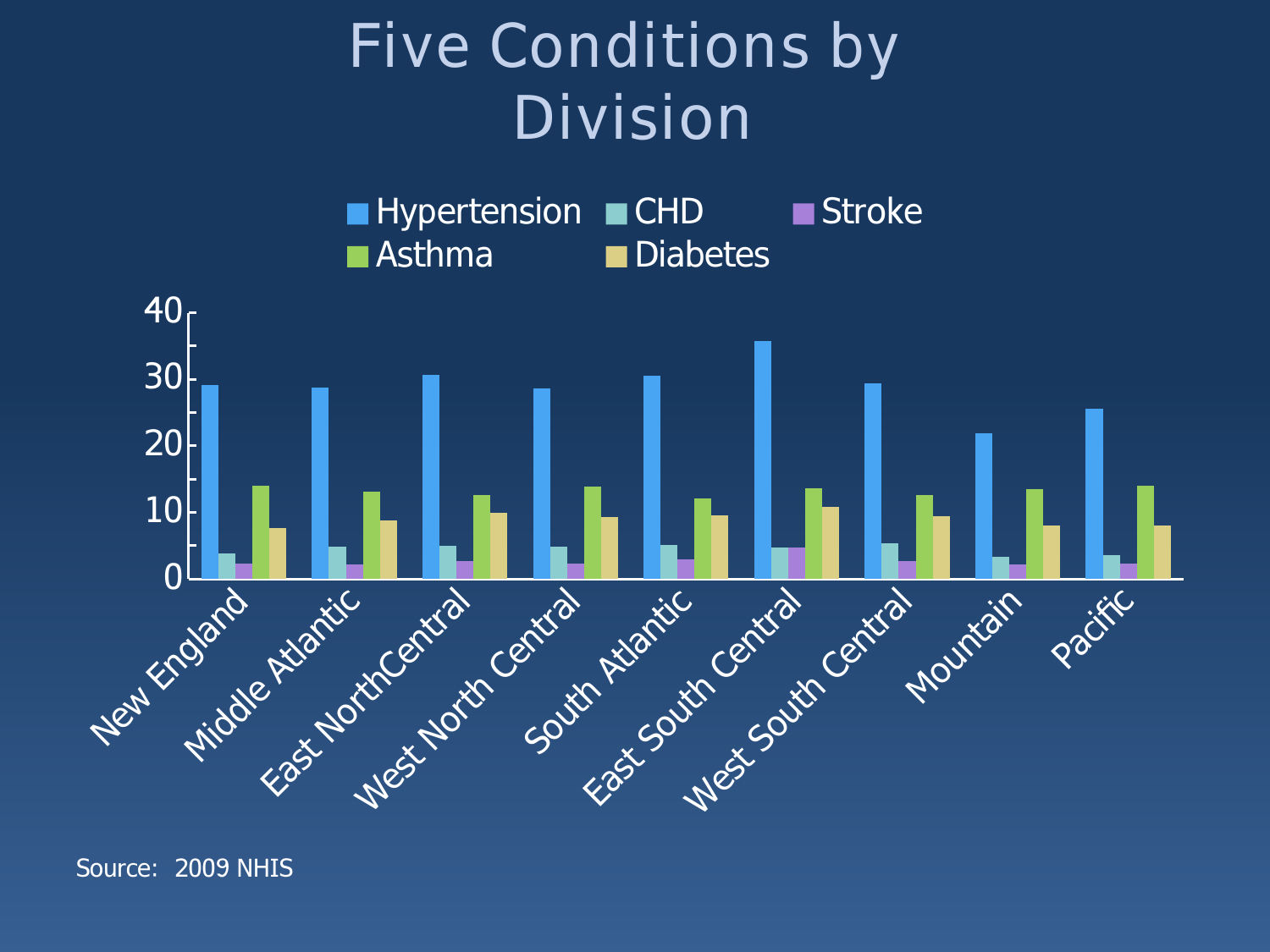

# Five Conditions by Division

### Chart

| Category | Hypertension | CHD | Stroke | Asthma | Diabetes |
|---|---|---|---|---|---|
| New England | 29.13000000000003 | 3.8899999999999997 | 2.3499999999999988 | 13.96 | 7.63 |
| Middle Atlantic | 28.72 | 4.83 | 2.18 | 13.15 | 8.780000000000001 |
| East NorthCentral | 30.63000000000003 | 5.04 | 2.64 | 12.629999999999999 | 9.88 |
| West North Central | 28.65000000000003 | 4.83 | 2.28 | 13.91 | 9.290000000000001 |
| South Atlantic | 30.58 | 5.1099999999999985 | 2.9699999999999998 | 12.04 | 9.57 |
| East South Central | 35.79000000000001 | 4.6899999999999995 | 4.78 | 13.61 | 10.78 |
| West South Central | 29.43 | 5.41 | 2.68 | 12.62 | 9.41 |
| Mountain | 21.95 | 3.3899999999999997 | 2.14 | 13.46 | 8.07 |
| Pacific | 25.54 | 3.58 | 2.28 | 14.01 | 8.040000000000001 |
Source:  2009 NHIS